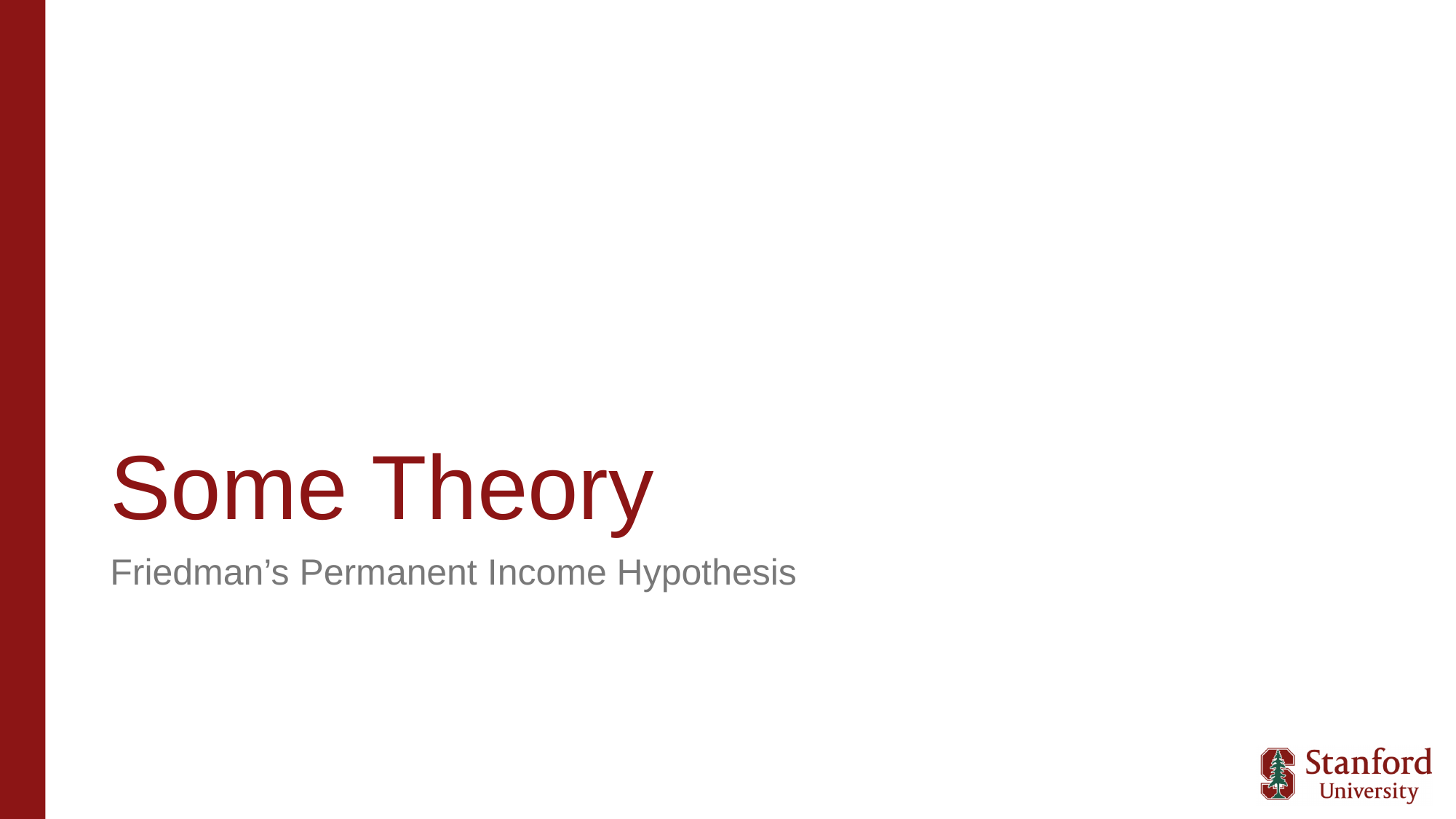

# Some Theory
Friedman’s Permanent Income Hypothesis